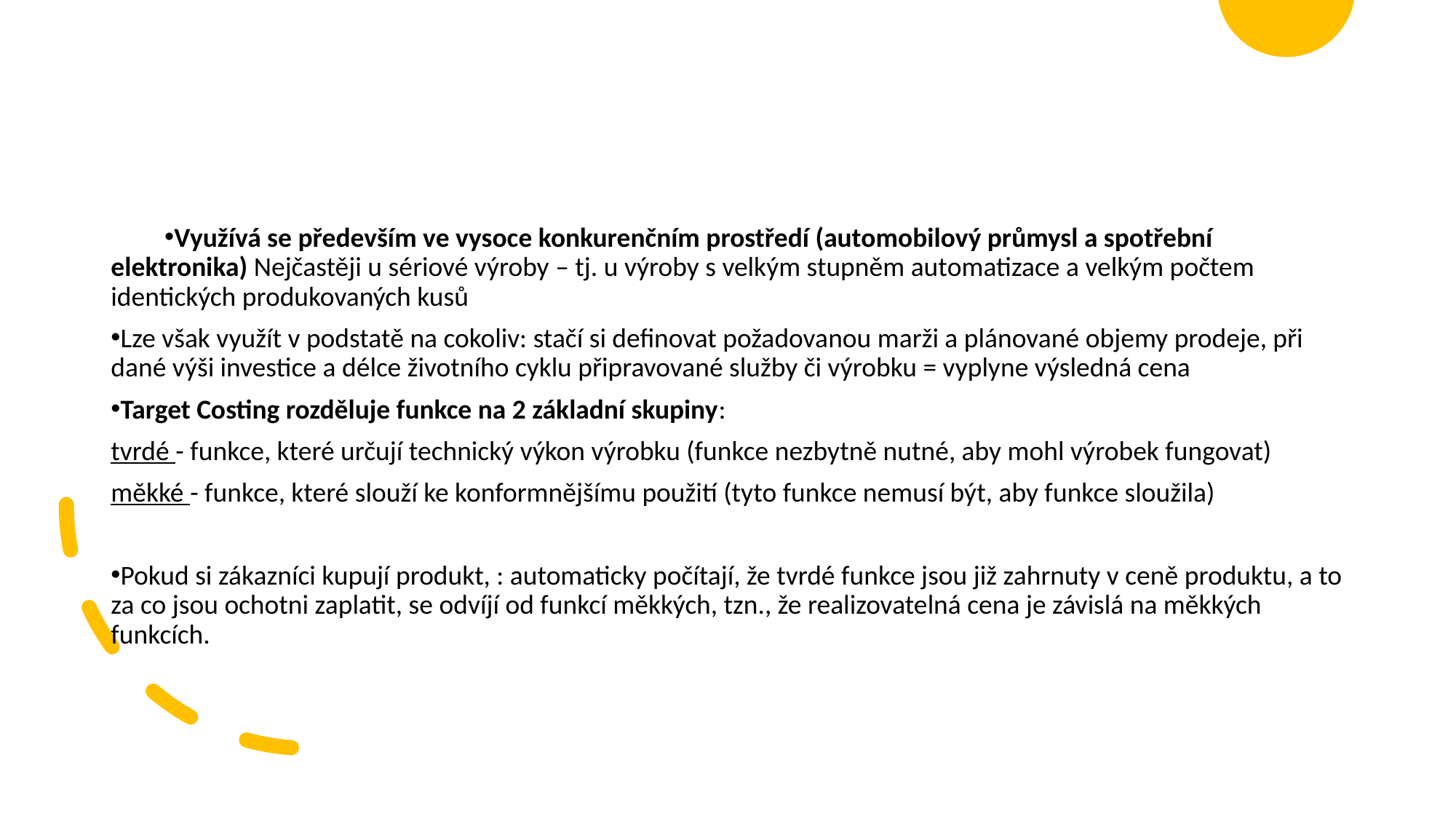

Využívá se především ve vysoce konkurenčním prostředí (automobilový průmysl a spotřební elektronika) Nejčastěji u sériové výroby – tj. u výroby s velkým stupněm automatizace a velkým počtem identických produkovaných kusů
Lze však využít v podstatě na cokoliv: stačí si definovat požadovanou marži a plánované objemy prodeje, při dané výši investice a délce životního cyklu připravované služby či výrobku = vyplyne výsledná cena
Target Costing rozděluje funkce na 2 základní skupiny:
tvrdé - funkce, které určují technický výkon výrobku (funkce nezbytně nutné, aby mohl výrobek fungovat)
měkké - funkce, které slouží ke konformnějšímu použití (tyto funkce nemusí být, aby funkce sloužila)

Pokud si zákazníci kupují produkt, : automaticky počítají, že tvrdé funkce jsou již zahrnuty v ceně produktu, a to za co jsou ochotni zaplatit, se odvíjí od funkcí měkkých, tzn., že realizovatelná cena je závislá na měkkých funkcích.